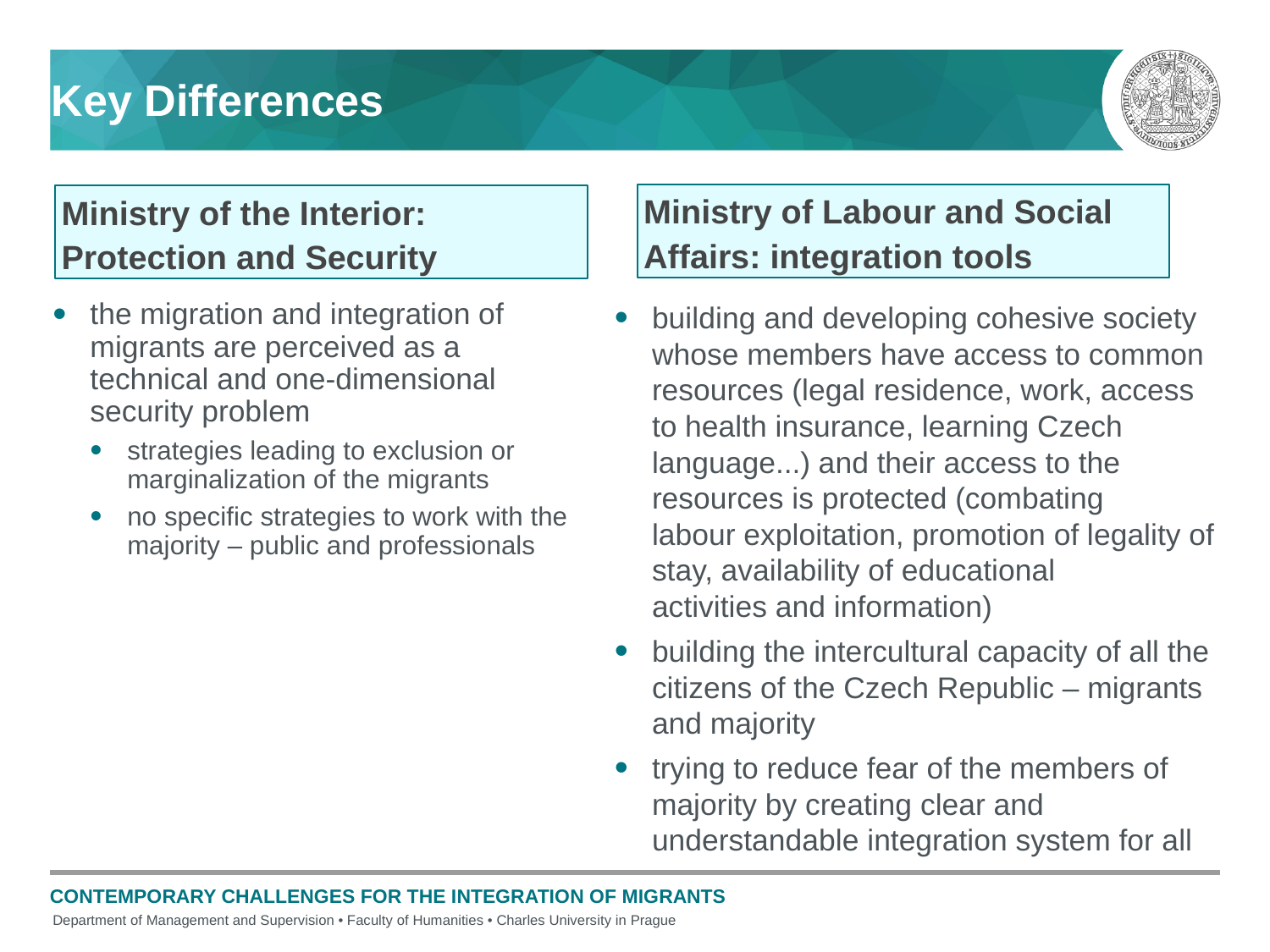

# Key Differences
Ministry of Labour and Social Affairs: integration tools
Ministry of the Interior: Protection and Security
the migration and integration of migrants are perceived as a technical and one-dimensional security problem
strategies leading to exclusion or marginalization of the migrants
no specific strategies to work with the majority – public and professionals
building and developing cohesive society whose members have access to common resources (legal residence, work, access to health insurance, learning Czech language...) and their access to the resources is protected (combating labour exploitation, promotion of legality of stay, availability of educational activities and information)
building the intercultural capacity of all the citizens of the Czech Republic – migrants and majority
trying to reduce fear of the members of majority by creating clear and understandable integration system for all
Contemporary challenges for the integration of migrants